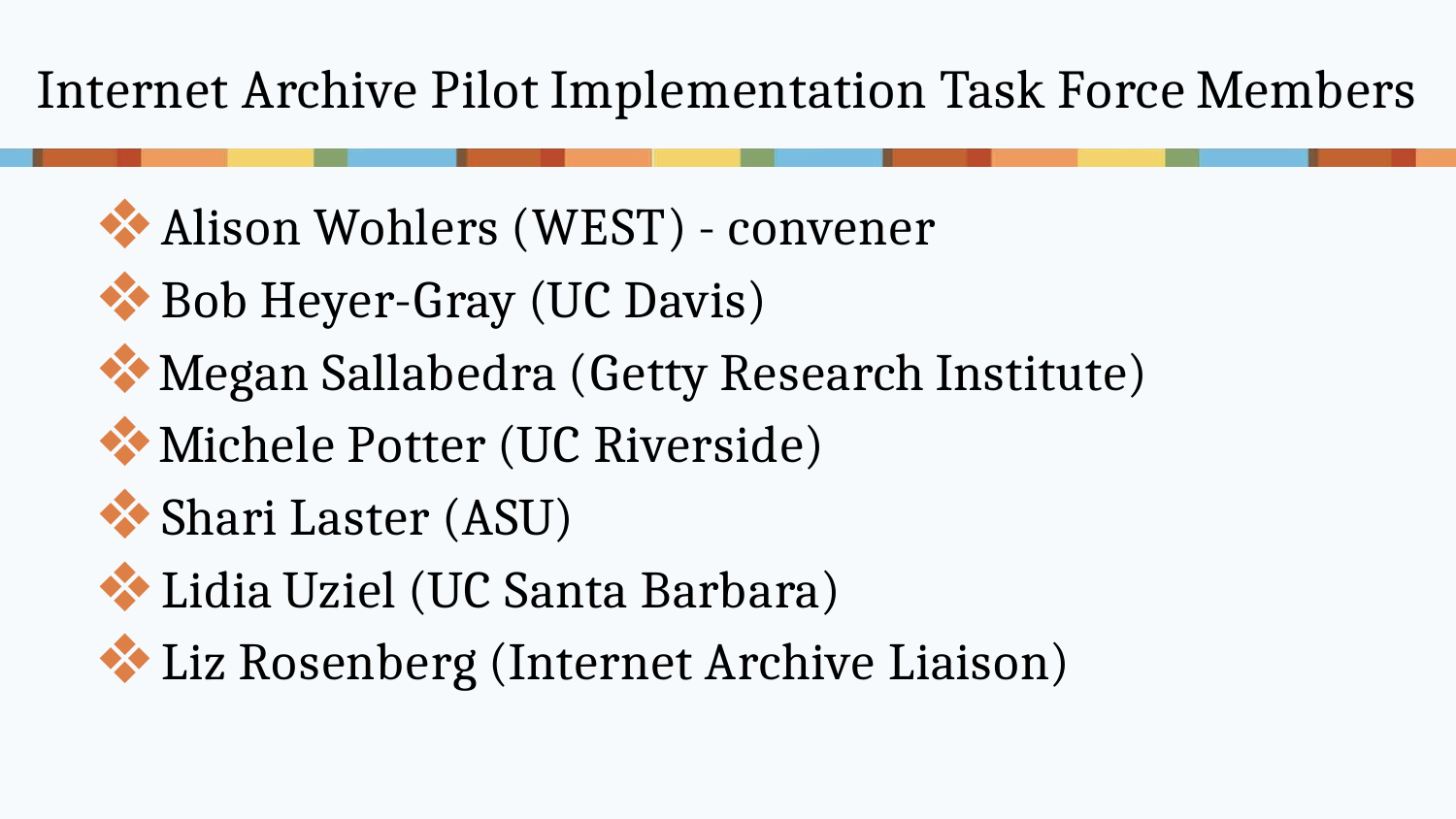

# Internet Archive Pilot Implementation Task Force Members
Alison Wohlers (WEST) - convener
Bob Heyer-Gray (UC Davis)
Megan Sallabedra (Getty Research Institute)
Michele Potter (UC Riverside)
Shari Laster (ASU)
Lidia Uziel (UC Santa Barbara)
Liz Rosenberg (Internet Archive Liaison)